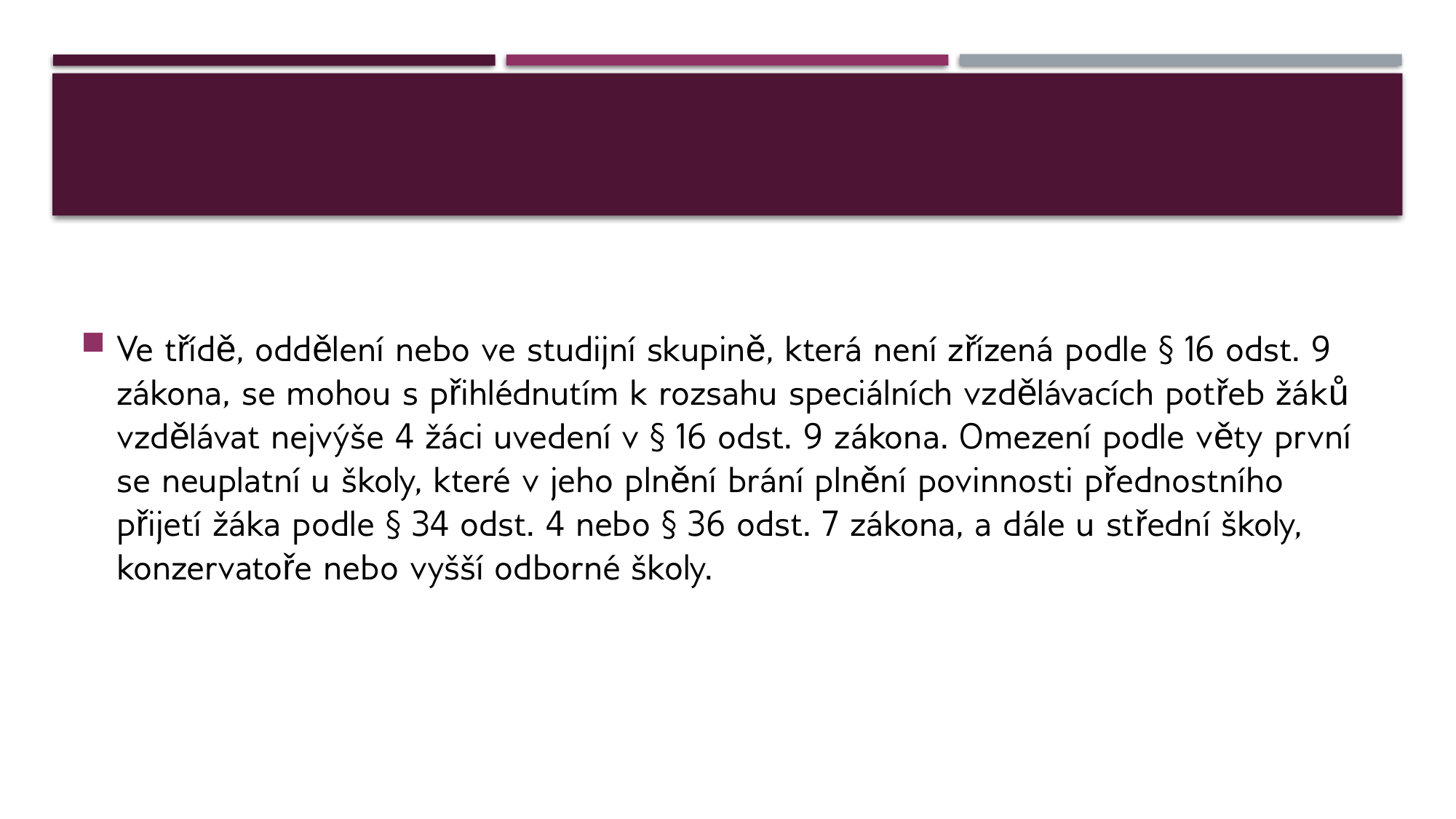

#
Ve třídě, oddělení nebo ve studijní skupině, která není zřízená podle § 16 odst. 9 zákona, se mohou s přihlédnutím k rozsahu speciálních vzdělávacích potřeb žáků vzdělávat nejvýše 4 žáci uvedení v § 16 odst. 9 zákona. Omezení podle věty první se neuplatní u školy, které v jeho plnění brání plnění povinnosti přednostního přijetí žáka podle § 34 odst. 4 nebo § 36 odst. 7 zákona, a dále u střední školy, konzervatoře nebo vyšší odborné školy.